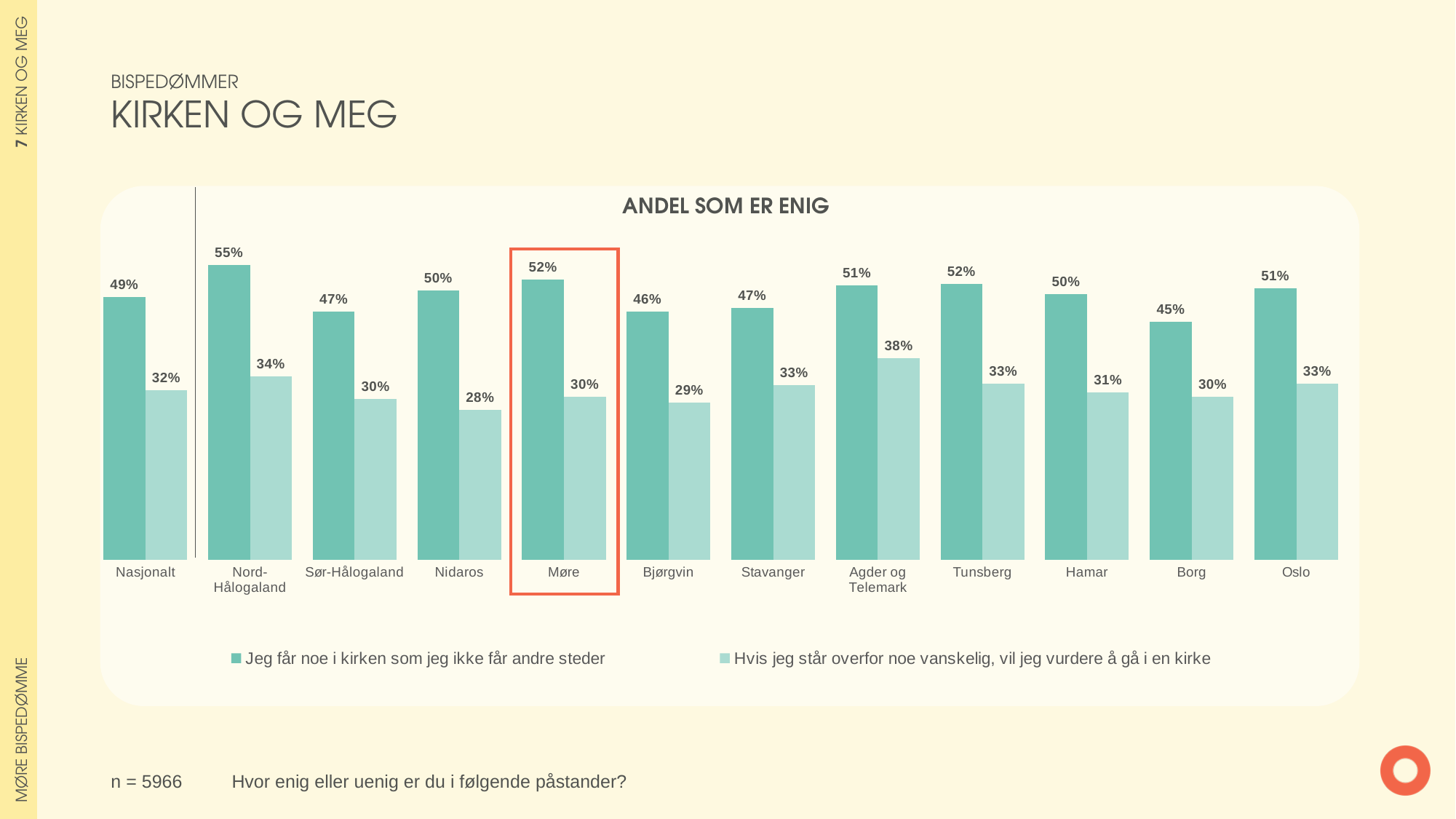

| 7 KIRKEN OG MEG |
| --- |
| MØRE BISPEDØMME |
BISPEDØMMER
KIRKEN OG MEG

### Chart

| Category | Jeg får noe i kirken som jeg ikke får andre steder | Hvis jeg står overfor noe vanskelig, vil jeg vurdere å gå i en kirke |
|---|---|---|
| Nasjonalt | 0.4916010602435 | 0.3177886363877 |
| Nord-Hålogaland | 0.5509225871099 | 0.343125265929 |
| Sør-Hålogaland | 0.4650027405799 | 0.3013626936714 |
| Nidaros | 0.5041787427085 | 0.2799364022335 |
| Møre | 0.5248131782204 | 0.3045580613364 |
| Bjørgvin | 0.4642135271145 | 0.2938335507965 |
| Stavanger | 0.4714351655517 | 0.3267065424242 |
| Agder og Telemark | 0.5133208148754 | 0.3769232255408 |
| Tunsberg | 0.5158437245767 | 0.3294648955815 |
| Hamar | 0.4972070553055 | 0.3131690221362 |
| Borg | 0.4459674905555 | 0.304390347252 |
| Oslo | 0.5083200724573 | 0.3299557887633 |
ANDEL SOM ER ENIG

n = 5966
Hvor enig eller uenig er du i følgende påstander?